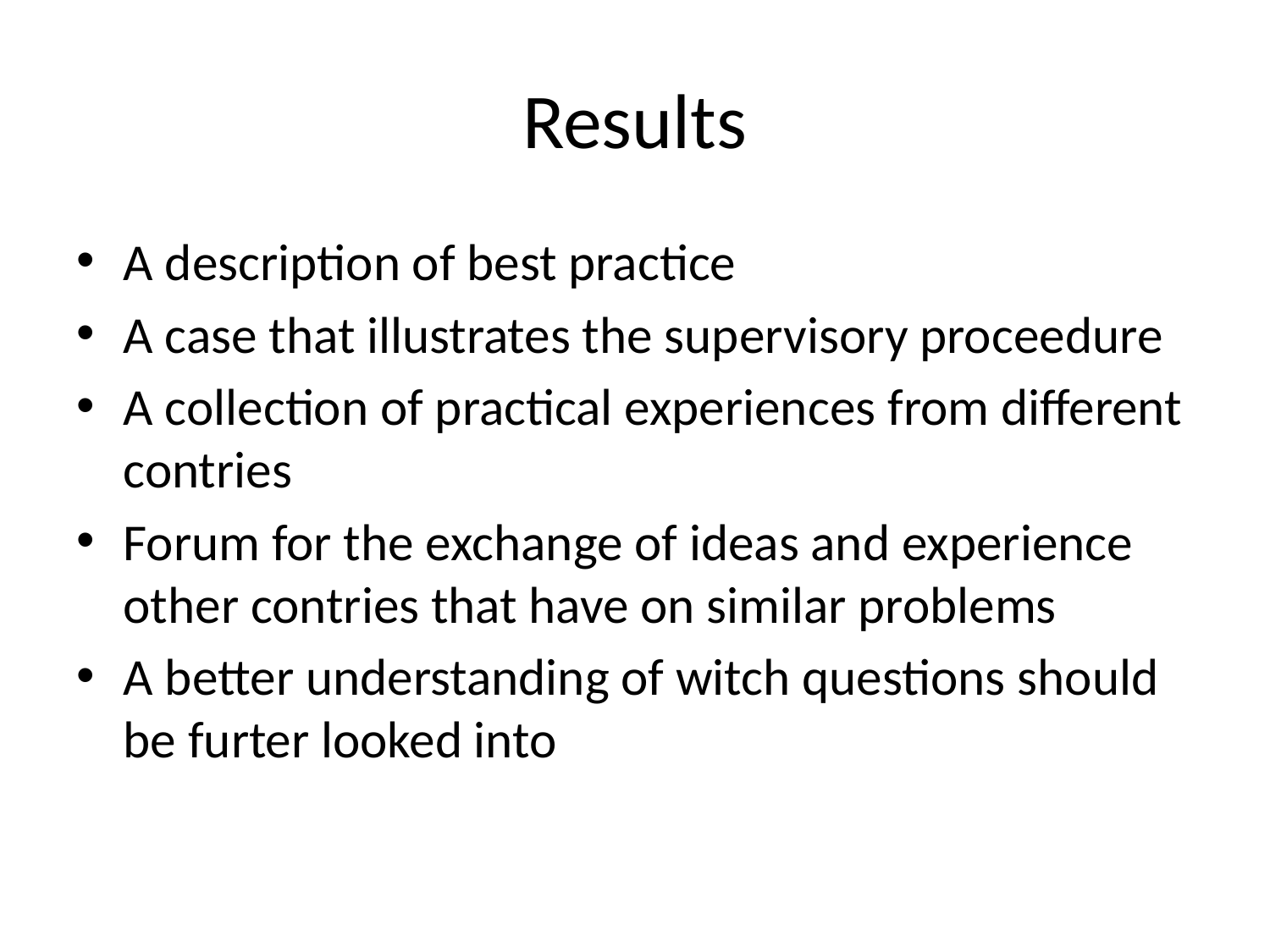

# Results
A description of best practice
A case that illustrates the supervisory proceedure
A collection of practical experiences from different contries
Forum for the exchange of ideas and experience other contries that have on similar problems
A better understanding of witch questions should be furter looked into